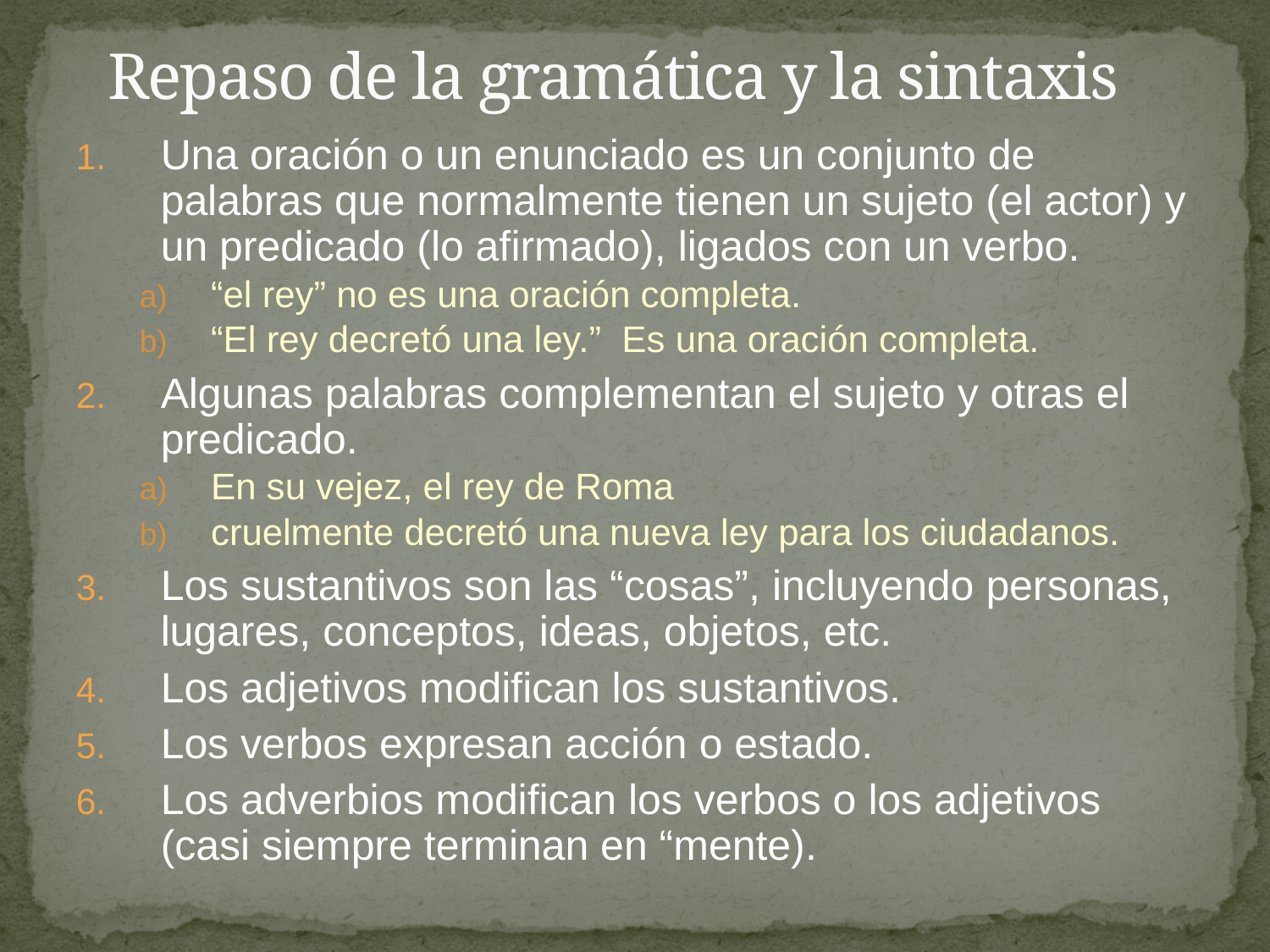

# Repaso de la gramática y la sintaxis
Una oración o un enunciado es un conjunto de palabras que normalmente tienen un sujeto (el actor) y un predicado (lo afirmado), ligados con un verbo.
“el rey” no es una oración completa.
“El rey decretó una ley.”  Es una oración completa.
Algunas palabras complementan el sujeto y otras el predicado.
En su vejez, el rey de Roma
cruelmente decretó una nueva ley para los ciudadanos.
Los sustantivos son las “cosas”, incluyendo personas, lugares, conceptos, ideas, objetos, etc.
Los adjetivos modifican los sustantivos.
Los verbos expresan acción o estado.
Los adverbios modifican los verbos o los adjetivos (casi siempre terminan en “mente).